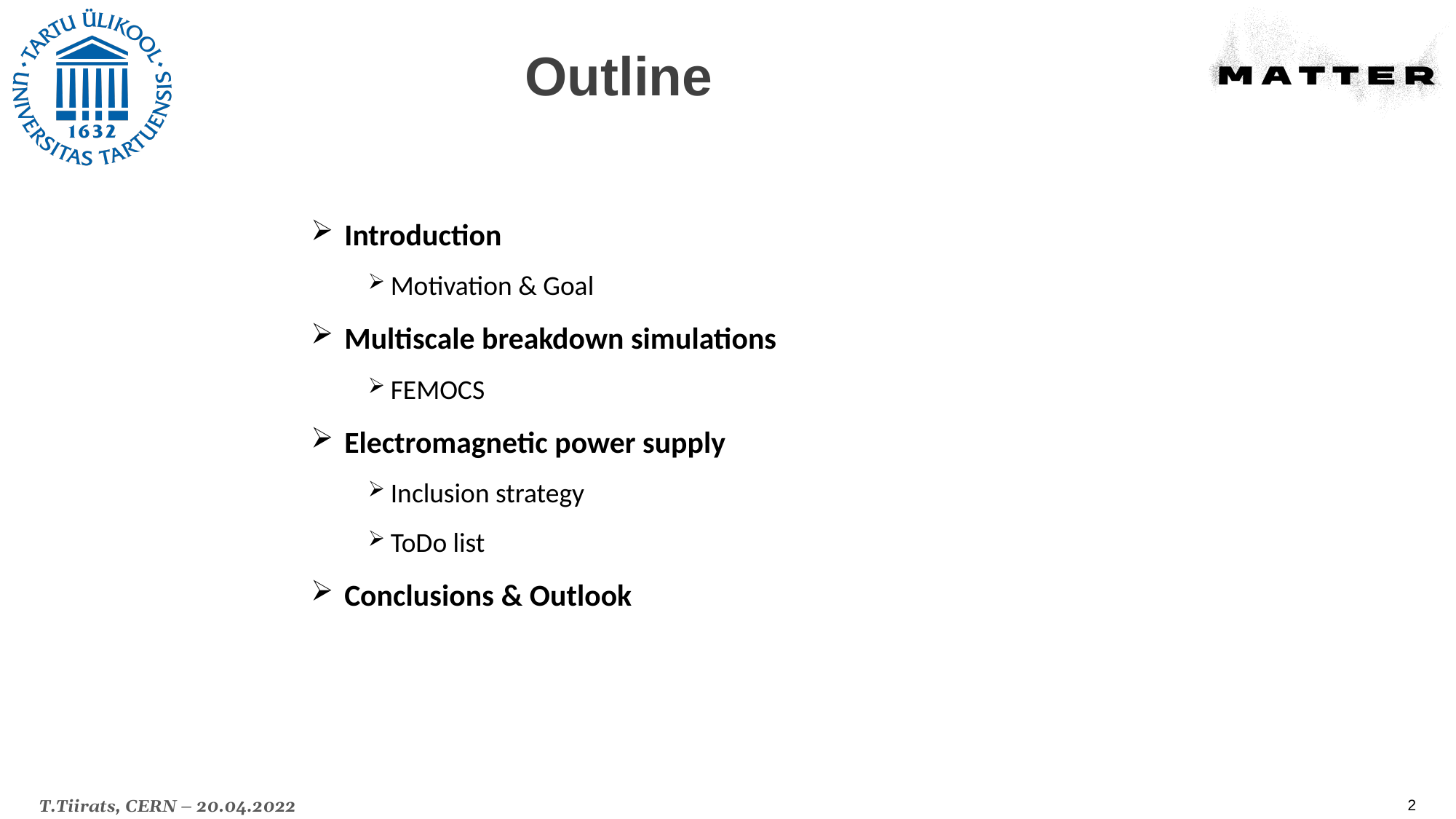

# Outline
Introduction
Motivation & Goal
Multiscale breakdown simulations
FEMOCS
Electromagnetic power supply
Inclusion strategy
ToDo list
Conclusions & Outlook